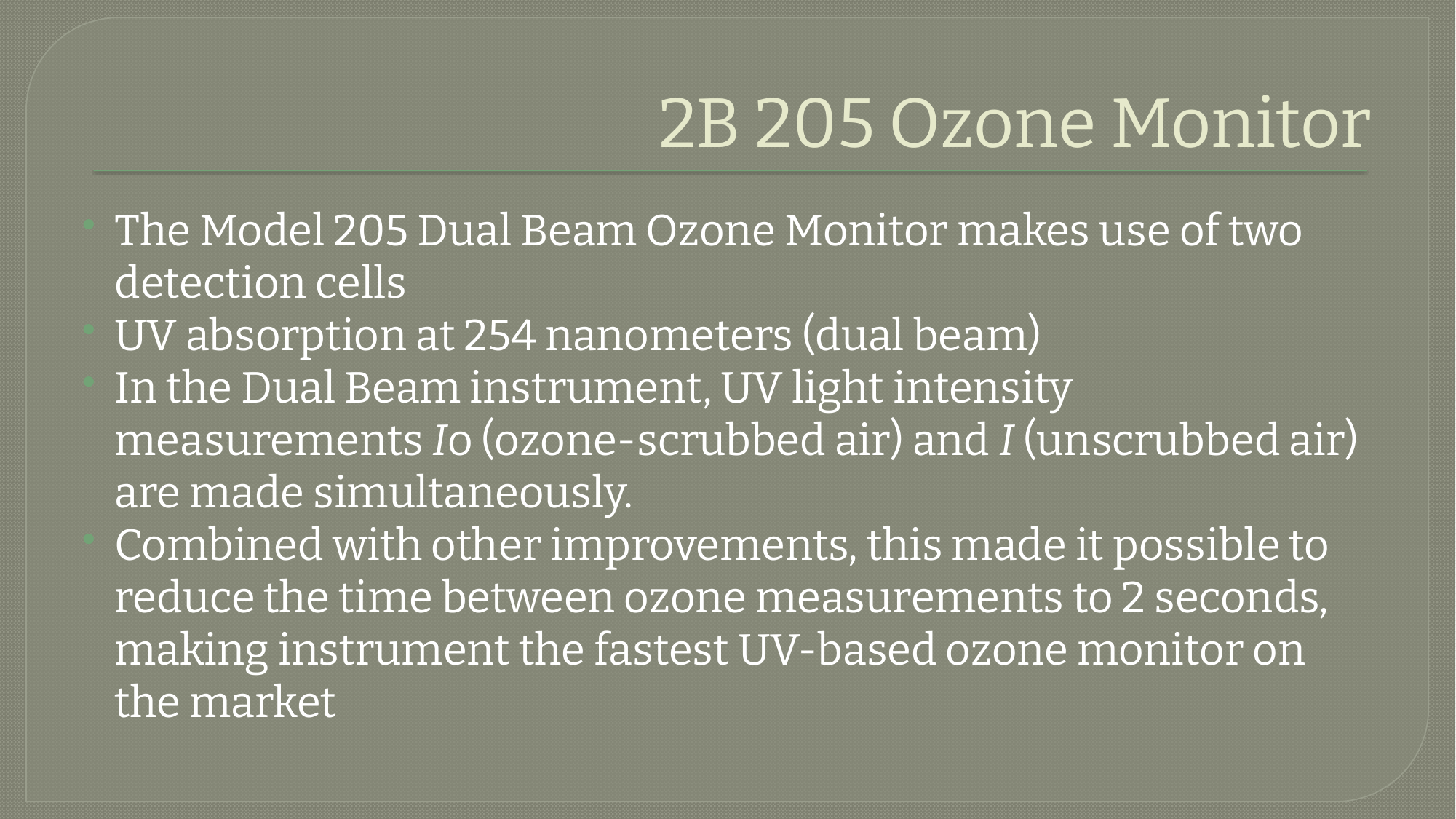

# 2B 205 Ozone Monitor
The Model 205 Dual Beam Ozone Monitor makes use of two detection cells
UV absorption at 254 nanometers (dual beam)
In the Dual Beam instrument, UV light intensity measurements Io (ozone-scrubbed air) and I (unscrubbed air) are made simultaneously.
Combined with other improvements, this made it possible to reduce the time between ozone measurements to 2 seconds, making instrument the fastest UV-based ozone monitor on the market